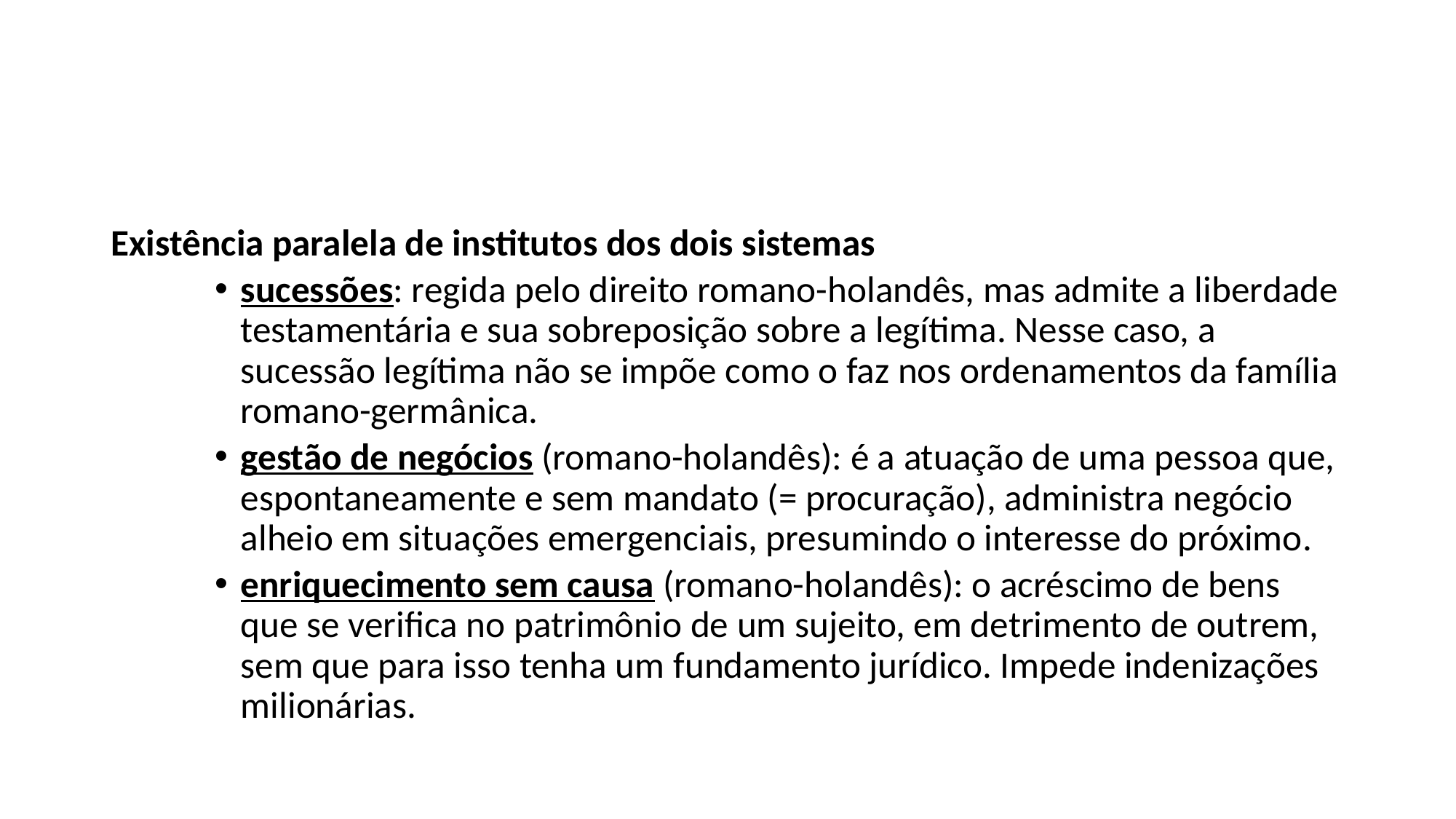

#
Existência paralela de institutos dos dois sistemas
sucessões: regida pelo direito romano-holandês, mas admite a liberdade testamentária e sua sobreposição sobre a legítima. Nesse caso, a sucessão legítima não se impõe como o faz nos ordenamentos da família romano-germânica.
gestão de negócios (romano-holandês): é a atuação de uma pessoa que, espontaneamente e sem mandato (= procuração), administra negócio alheio em situações emergenciais, presumindo o interesse do próximo.
enriquecimento sem causa (romano-holandês): o acréscimo de bens que se verifica no patrimônio de um sujeito, em detrimento de outrem, sem que para isso tenha um fundamento jurídico. Impede indenizações milionárias.